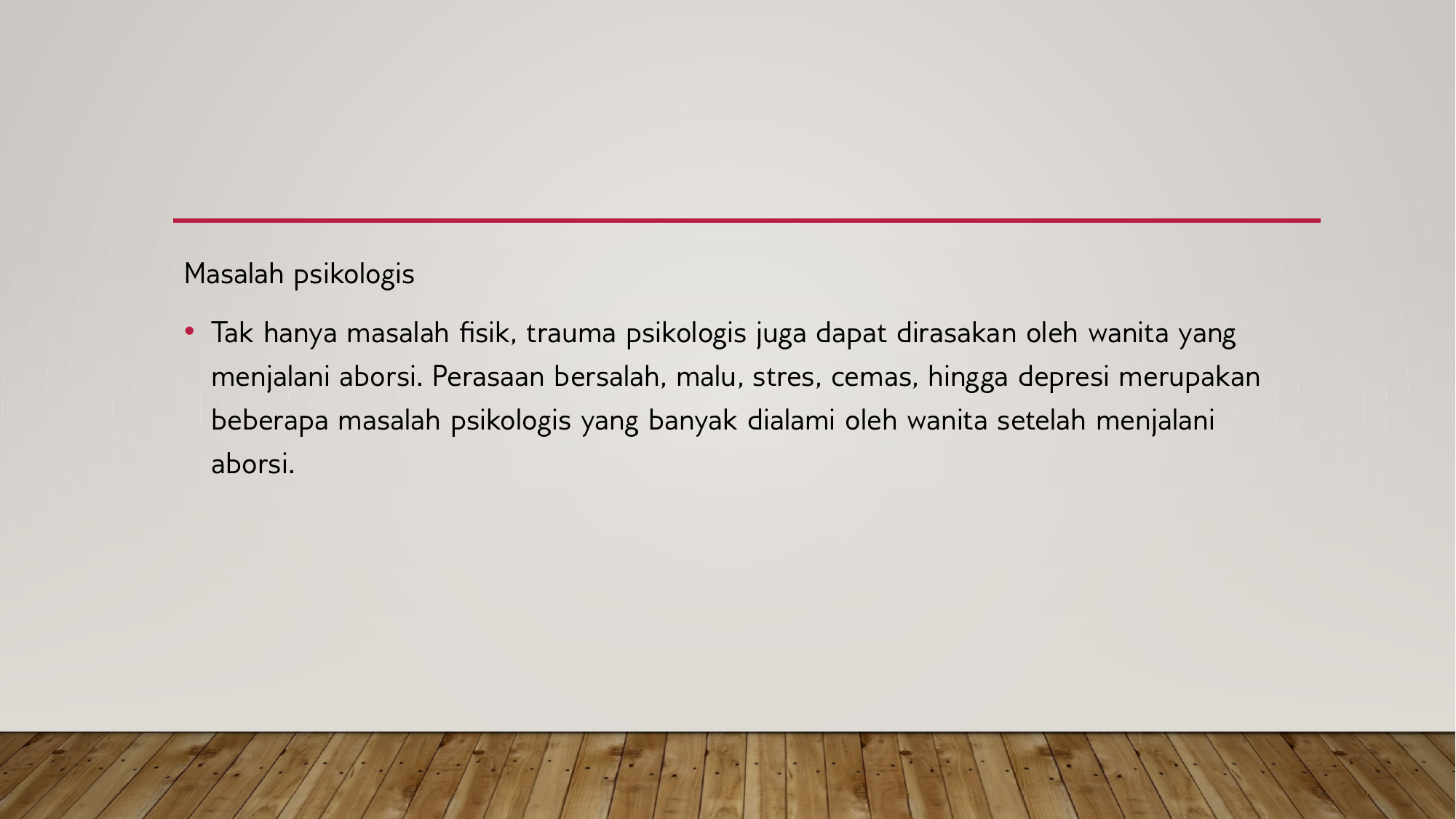

#
Masalah psikologis
Tak hanya masalah fisik, trauma psikologis juga dapat dirasakan oleh wanita yang menjalani aborsi. Perasaan bersalah, malu, stres, cemas, hingga depresi merupakan beberapa masalah psikologis yang banyak dialami oleh wanita setelah menjalani aborsi.